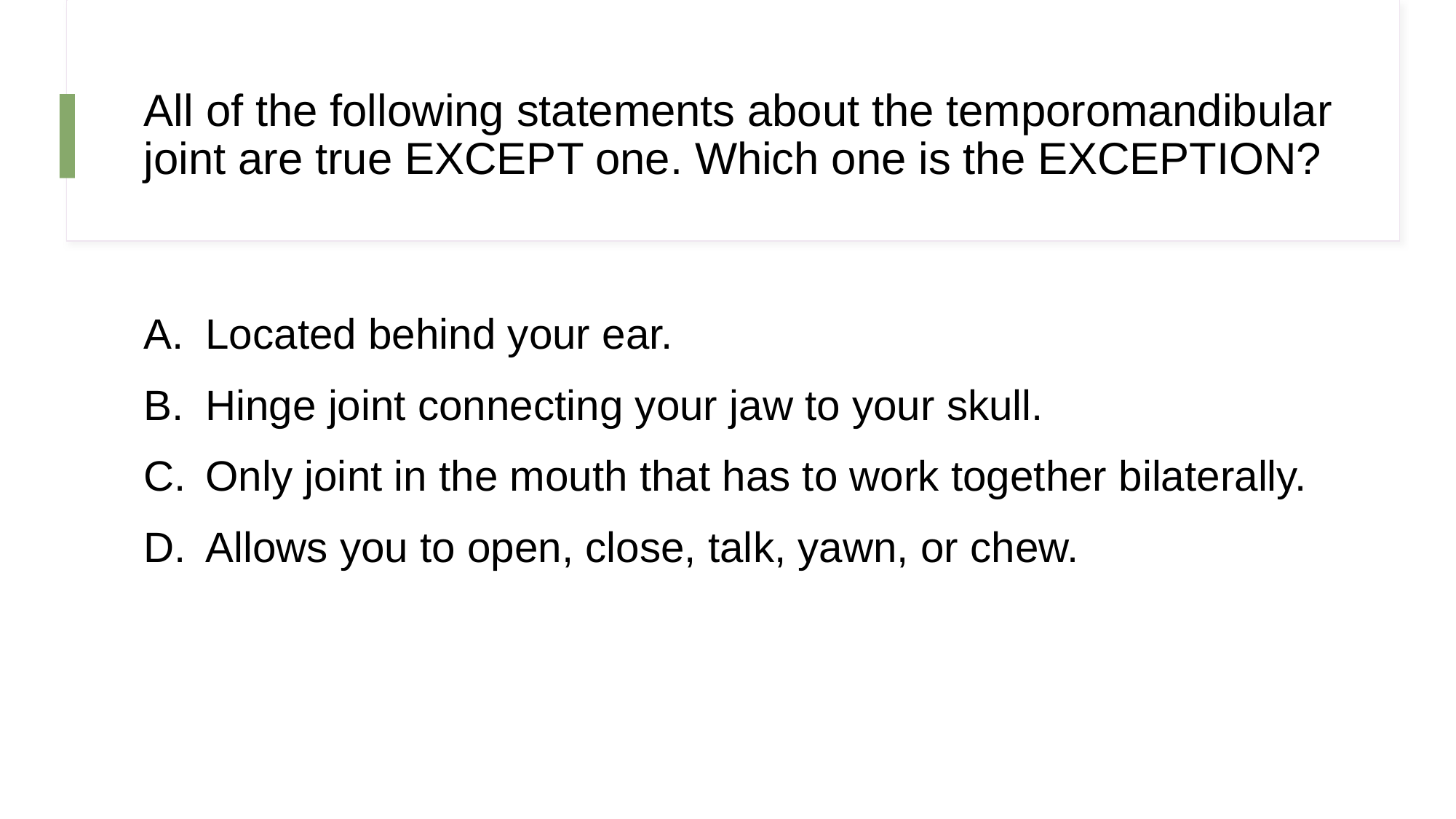

# All of the following statements about the temporomandibular joint are true EXCEPT one. Which one is the EXCEPTION?
Located behind your ear.
Hinge joint connecting your jaw to your skull.
Only joint in the mouth that has to work together bilaterally.
Allows you to open, close, talk, yawn, or chew.